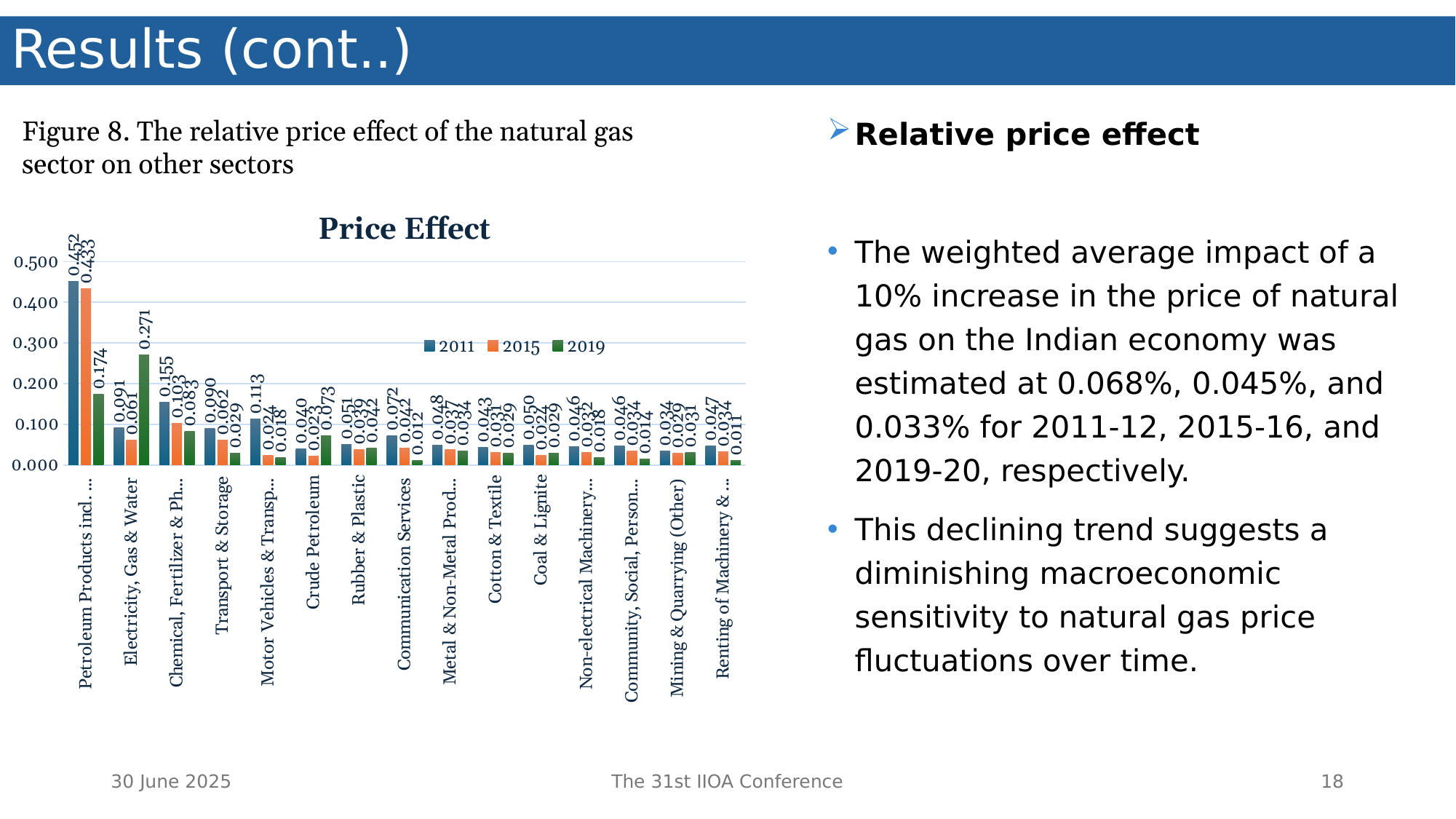

# Results (cont..)
Relative price effect

The weighted average impact of a 10% increase in the price of natural gas on the Indian economy was estimated at 0.068%, 0.045%, and 0.033% for 2011-12, 2015-16, and 2019-20, respectively.
This declining trend suggests a diminishing macroeconomic sensitivity to natural gas price fluctuations over time.
Figure 8. The relative price effect of the natural gas sector on other sectors

### Chart: Price Effect

| Category | 2011 | 2015 | 2019 |
|---|---|---|---|
| Petroleum Products incl. Coal Tar | 0.4516167213394694 | 0.43263661998209185 | 0.1744300625559821 |
| Electricity, Gas & Water | 0.09120305466235848 | 0.06080496370919593 | 0.2709331181019819 |
| Chemical, Fertilizer & Pharmaceuticals | 0.15493787333136527 | 0.10317116336722446 | 0.08304053813399116 |
| Transport & Storage | 0.08977353344195402 | 0.06217319176974592 | 0.02859502169444231 |
| Motor Vehicles & Transport Equipment | 0.1131086911040759 | 0.023932017844631278 | 0.017976794968108452 |
| Crude Petroleum | 0.040198799406439764 | 0.022703112736325564 | 0.07260003267625313 |
| Rubber & Plastic | 0.051000707574580535 | 0.0390608560563657 | 0.041785935515503685 |
| Communication Services | 0.07178399902830872 | 0.042077860088748364 | 0.012031451527277706 |
| Metal & Non-Metal Products | 0.048491980405788664 | 0.037457659180458444 | 0.034178579786822094 |
| Cotton & Textile | 0.042873875446788196 | 0.031052558949254384 | 0.029466758444879018 |
| Coal & Lignite | 0.04967381146017808 | 0.023676805812653936 | 0.028947827046757794 |
| Non-electrical Machinery & Equipment  | 0.046065132665707734 | 0.03183279423625 | 0.018246060052158102 |
| Community, Social, Personal & Health Services | 0.04626673806712048 | 0.03397045804598501 | 0.01409862467523313 |
| Mining & Quarrying (Other) | 0.03422413229430904 | 0.02850185213512945 | 0.031295944849685654 |
| Renting of Machinery & Equipment | 0.047116343965402166 | 0.033558929100779074 | 0.01081766053161505 |
30 June 2025
The 31st IIOA Conference
18